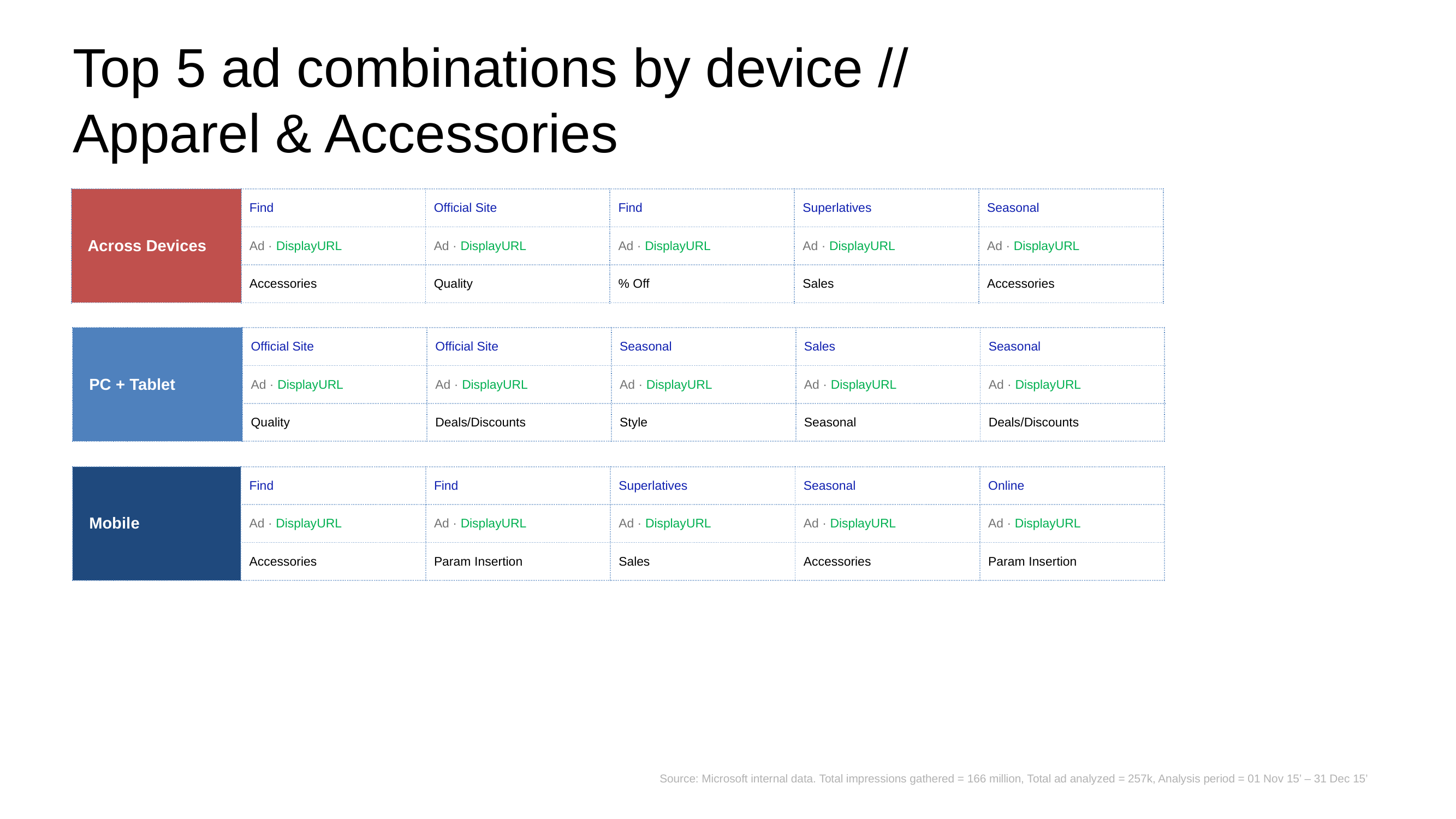

# Top 5 ad combinations by device // Apparel & Accessories
| Across Devices | Find | Official Site | Find | Superlatives | Seasonal |
| --- | --- | --- | --- | --- | --- |
|  | Ad · DisplayURL | Ad · DisplayURL | Ad · DisplayURL | Ad · DisplayURL | Ad · DisplayURL |
|  | Accessories | Quality | % Off | Sales | Accessories |
| PC + Tablet | Official Site | Official Site | Seasonal | Sales | Seasonal |
| --- | --- | --- | --- | --- | --- |
|  | Ad · DisplayURL | Ad · DisplayURL | Ad · DisplayURL | Ad · DisplayURL | Ad · DisplayURL |
|  | Quality | Deals/Discounts | Style | Seasonal | Deals/Discounts |
| Mobile | Find | Find | Superlatives | Seasonal | Online |
| --- | --- | --- | --- | --- | --- |
|  | Ad · DisplayURL | Ad · DisplayURL | Ad · DisplayURL | Ad · DisplayURL | Ad · DisplayURL |
|  | Accessories | Param Insertion | Sales | Accessories | Param Insertion |
Source: Microsoft internal data. Total impressions gathered = 166 million, Total ad analyzed = 257k, Analysis period = 01 Nov 15’ – 31 Dec 15’